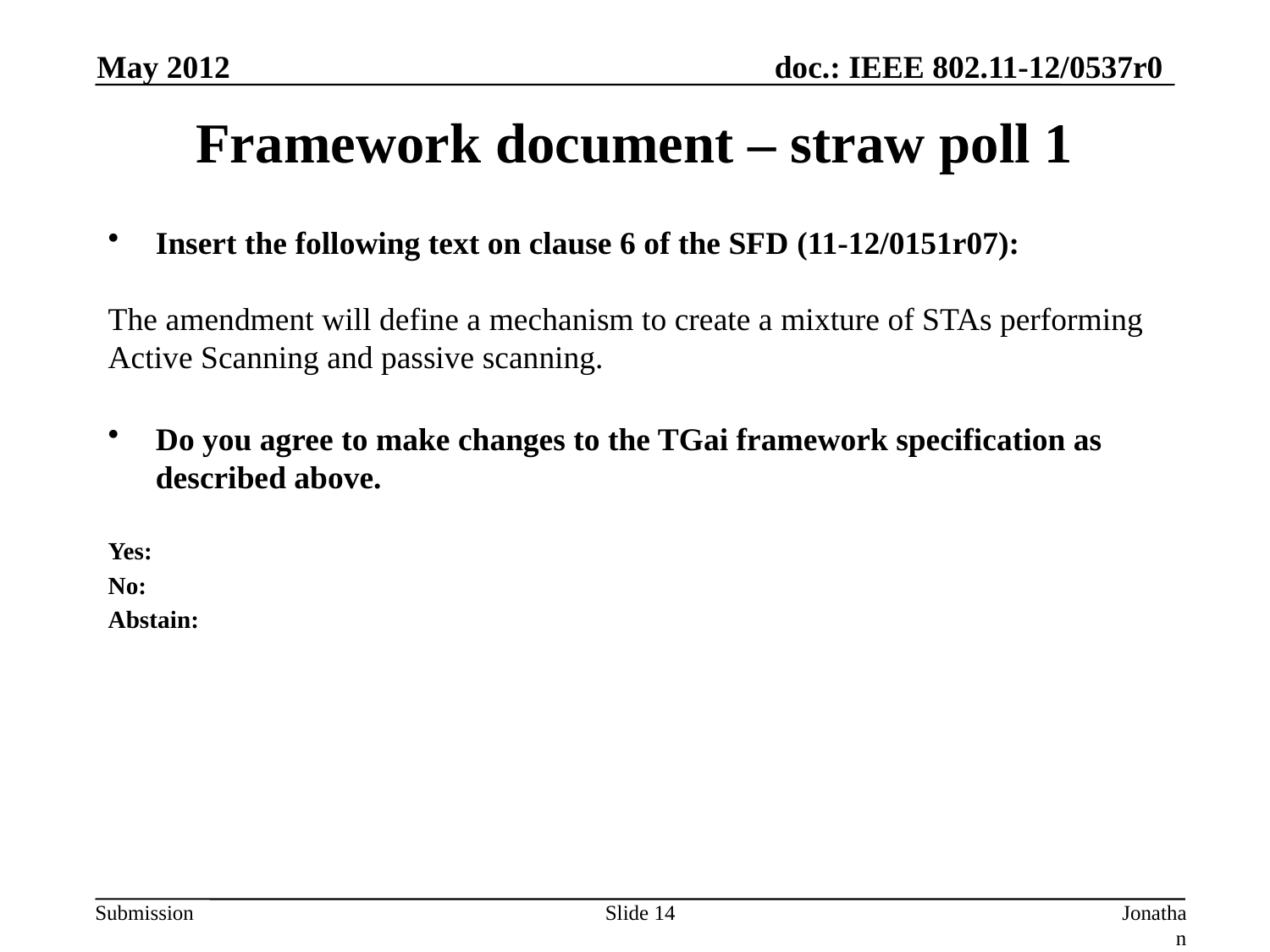

May 2012
# Framework document – straw poll 1
Insert the following text on clause 6 of the SFD (11-12/0151r07):

The amendment will define a mechanism to create a mixture of STAs performing Active Scanning and passive scanning.

Do you agree to make changes to the TGai framework specification as described above.

Yes:
No:
Abstain:

Slide 14
Jonathan Segev (Intel)